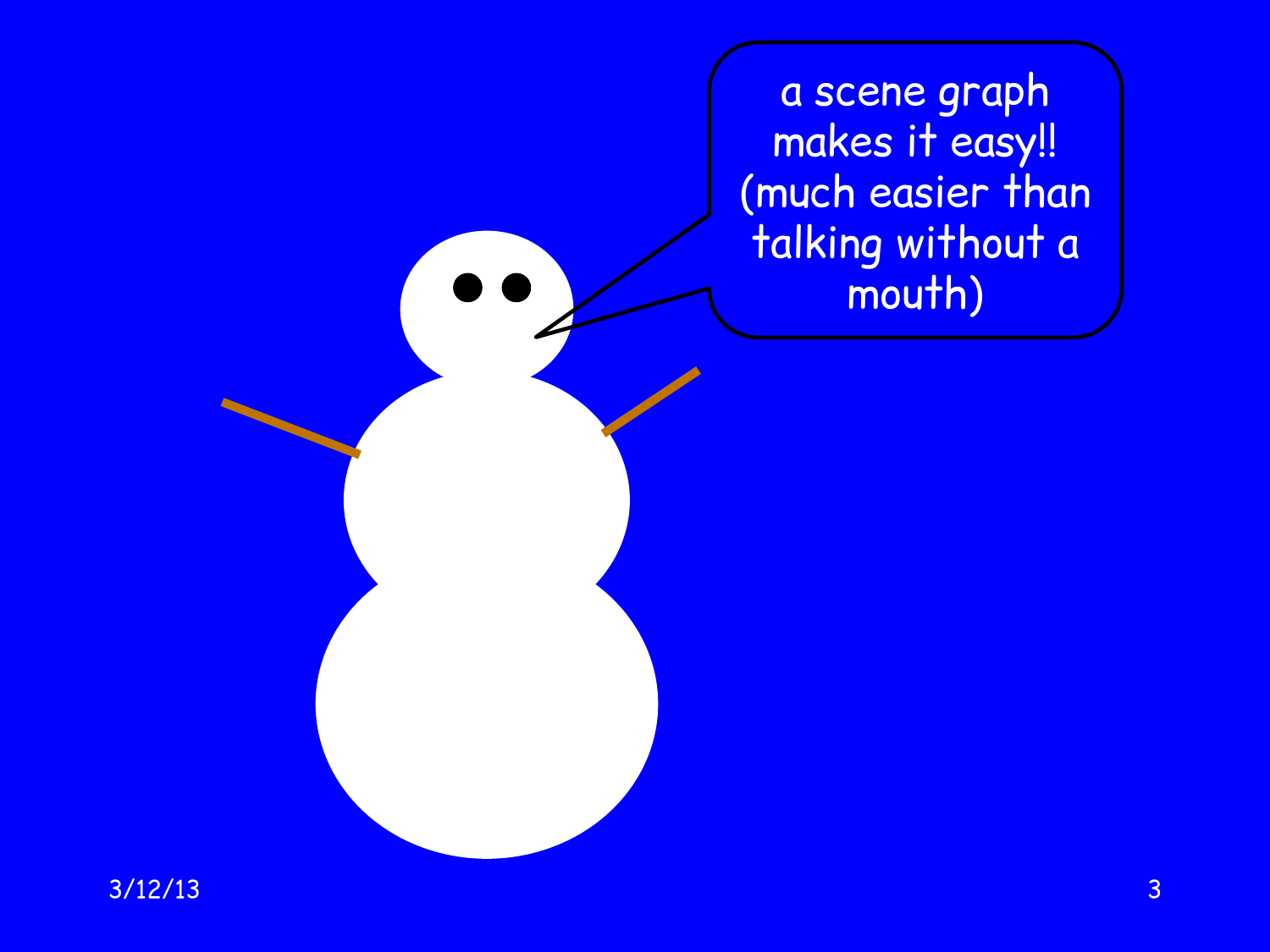

a scene graph makes it easy!! (much easier than talking without a mouth)

3/12/13
3